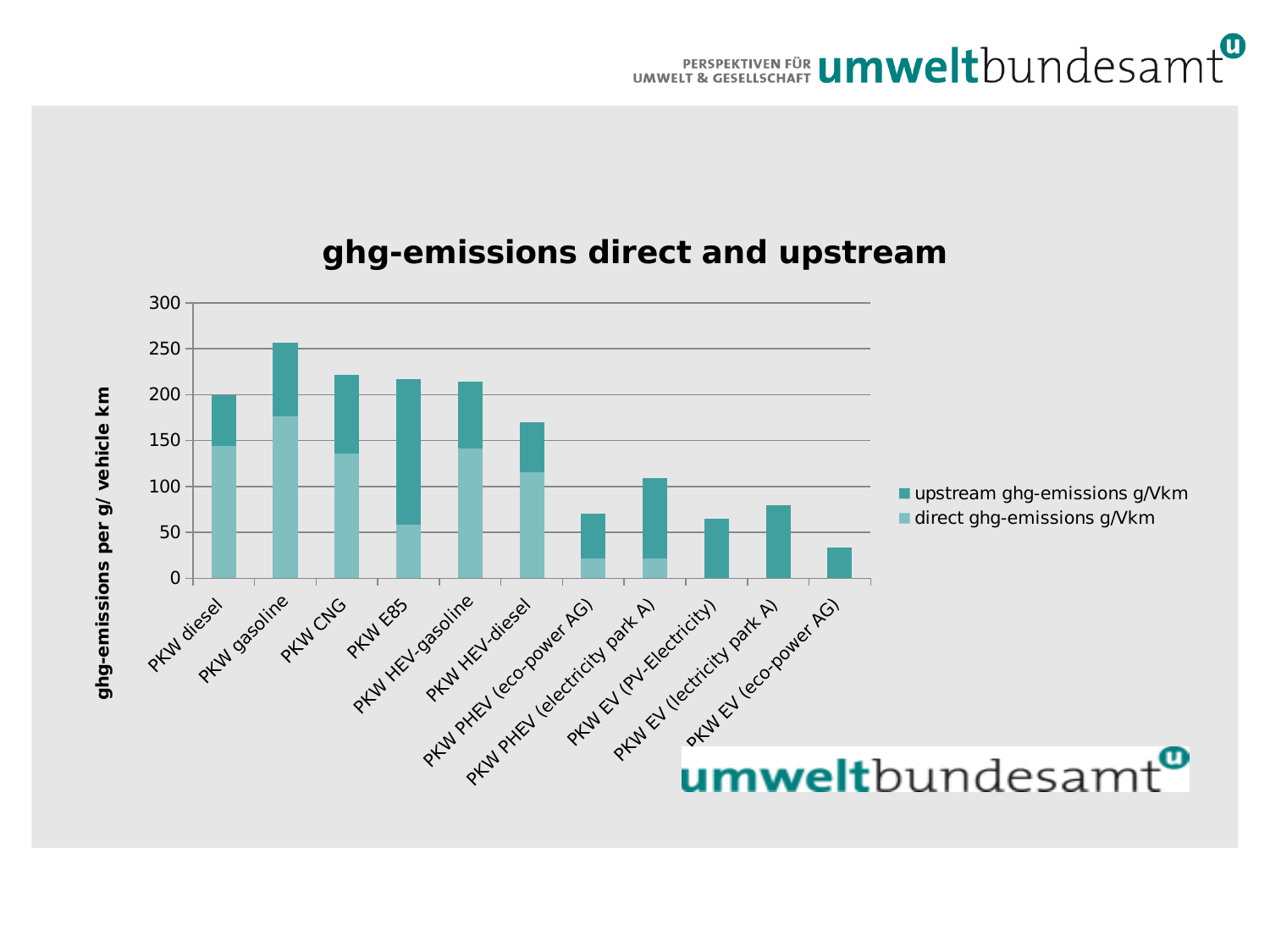

### Chart: ghg-emissions direct and upstream

| Category | direct ghg-emissions g/Vkm | upstream ghg-emissions g/Vkm |
|---|---|---|
|  PKW diesel  | 144.26 | 55.37 |
|  PKW gasoline | 176.27 | 80.54 |
|  PKW CNG  | 135.7 | 85.86 |
|  PKW E85  | 58.12 | 158.87 |
|  PKW HEV-gasoline | 141.0 | 73.13 |
|  PKW HEV-diesel  | 115.3 | 54.31 |
|  PKW PHEV (eco-power AG)  | 21.15 | 49.56 |
|  PKW PHEV (electricity park A)  | 21.15 | 88.49 |
|  PKW EV (PV-Electricity)  | 0.0 | 64.7 |
|  PKW EV (lectricity park A)  | 0.0 | 79.3 |
|  PKW EV (eco-power AG)  | 0.0 | 33.51 |